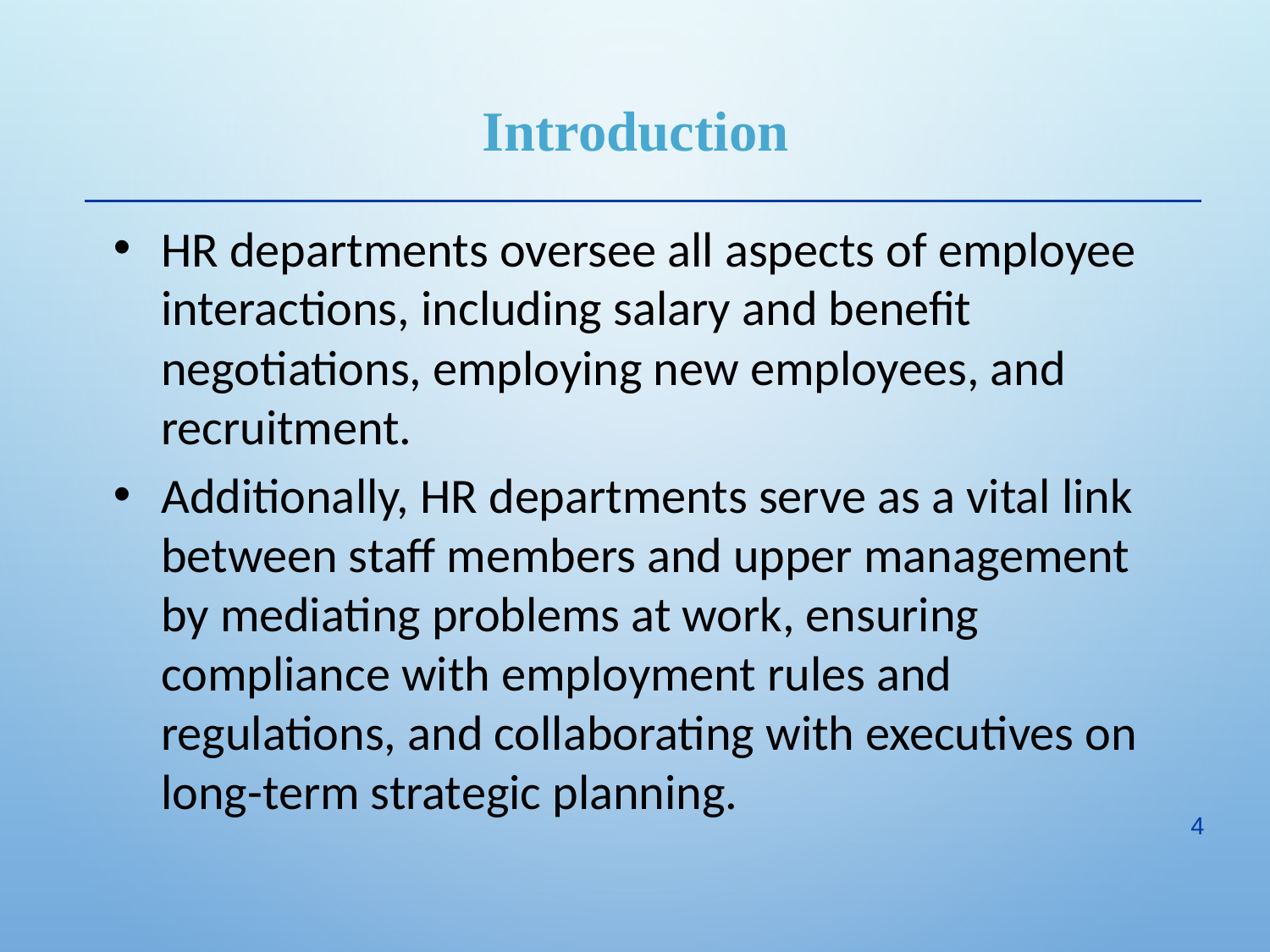

Introduction
HR departments oversee all aspects of employee interactions, including salary and benefit negotiations, employing new employees, and recruitment.
Additionally, HR departments serve as a vital link between staff members and upper management by mediating problems at work, ensuring compliance with employment rules and regulations, and collaborating with executives on long-term strategic planning.
4